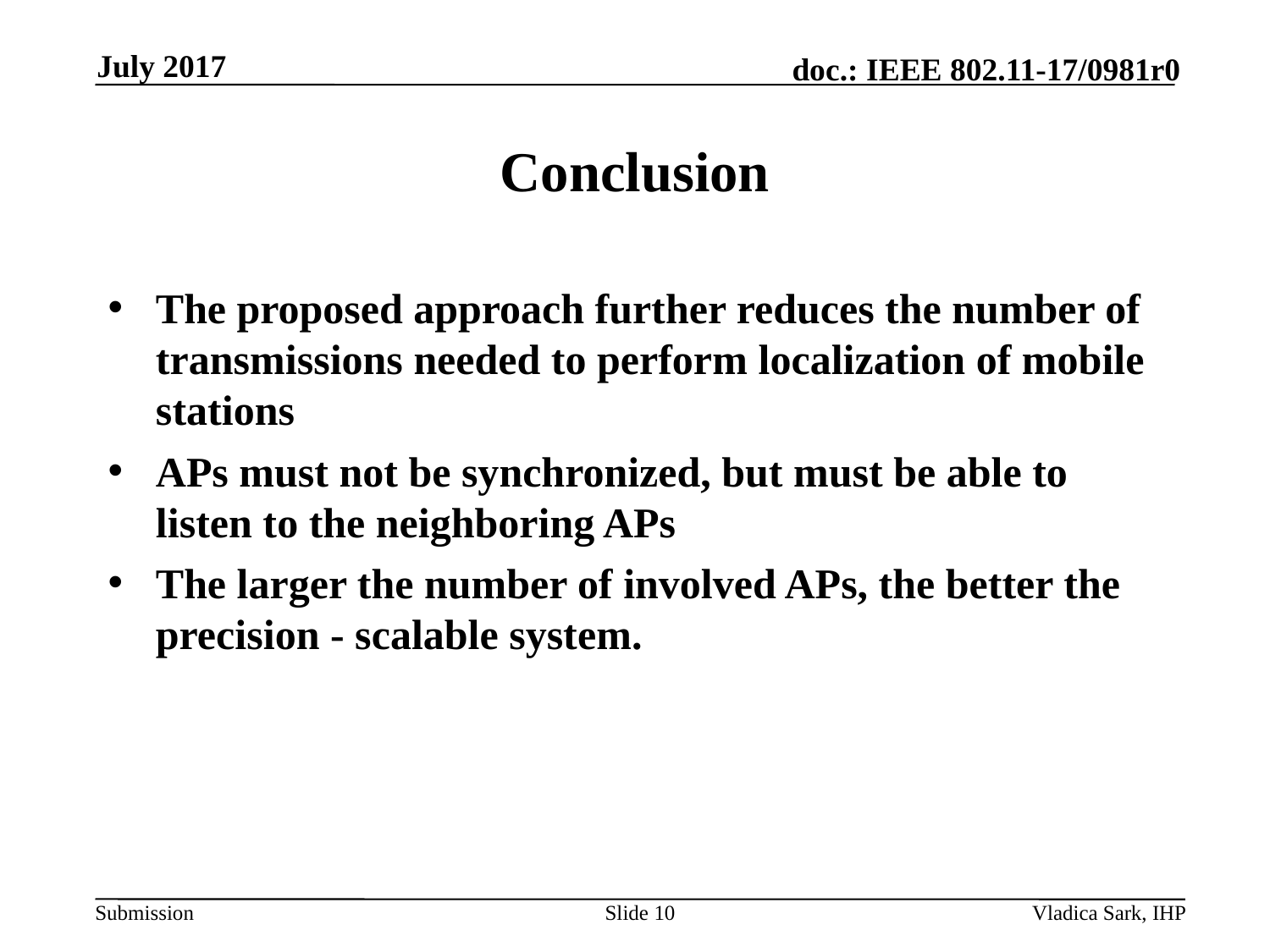

July 2017
# Conclusion
The proposed approach further reduces the number of transmissions needed to perform localization of mobile stations
APs must not be synchronized, but must be able to listen to the neighboring APs
The larger the number of involved APs, the better the precision - scalable system.

Slide 10
Vladica Sark, IHP